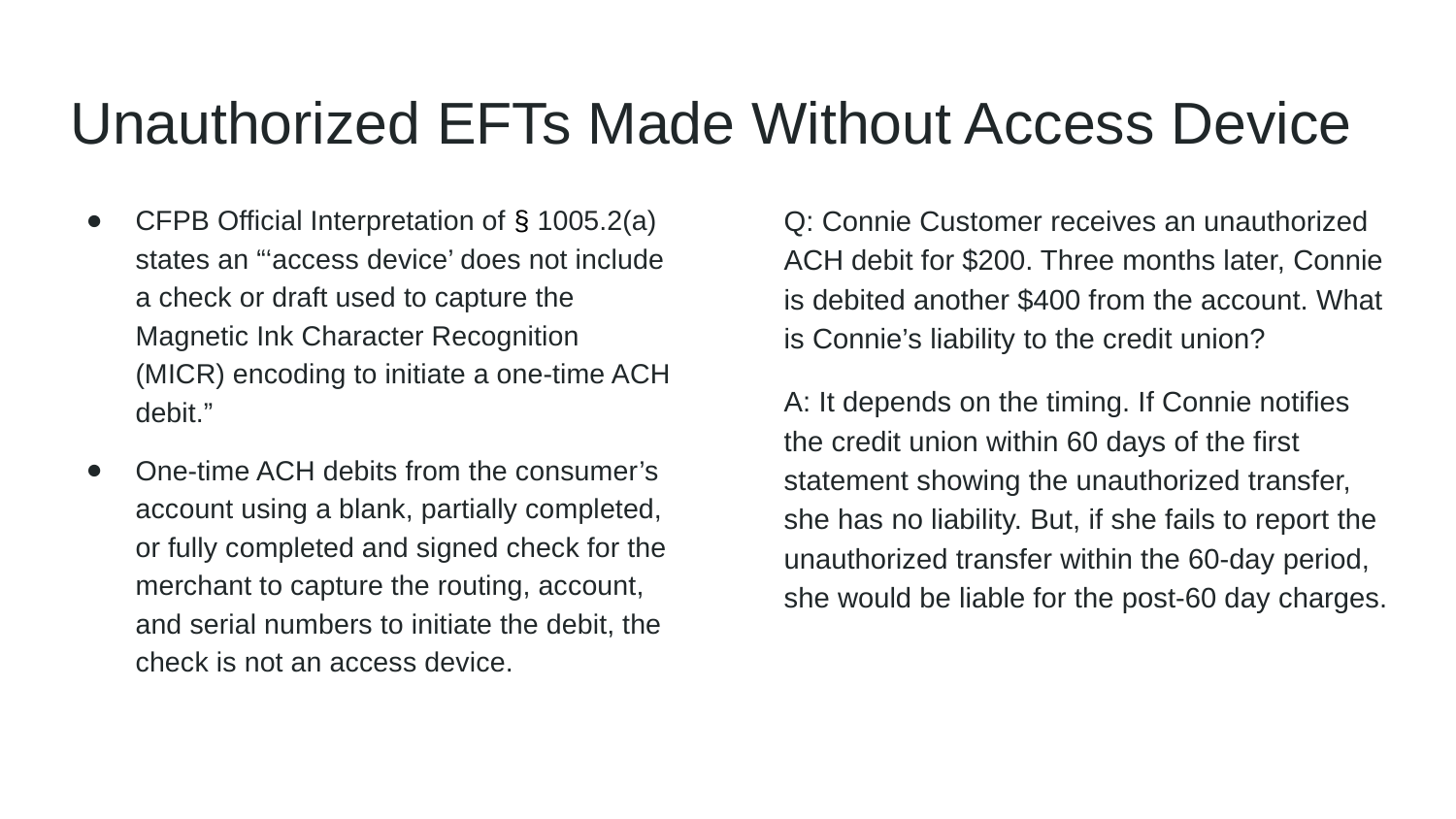

# Unauthorized EFTs Made Without Access Device
CFPB Official Interpretation of § 1005.2(a) states an “‘access device’ does not include a check or draft used to capture the Magnetic Ink Character Recognition (MICR) encoding to initiate a one-time ACH debit.”
One-time ACH debits from the consumer’s account using a blank, partially completed, or fully completed and signed check for the merchant to capture the routing, account, and serial numbers to initiate the debit, the check is not an access device.
Q: Connie Customer receives an unauthorized ACH debit for $200. Three months later, Connie is debited another $400 from the account. What is Connie’s liability to the credit union?
A: It depends on the timing. If Connie notifies the credit union within 60 days of the first statement showing the unauthorized transfer, she has no liability. But, if she fails to report the unauthorized transfer within the 60-day period, she would be liable for the post-60 day charges.